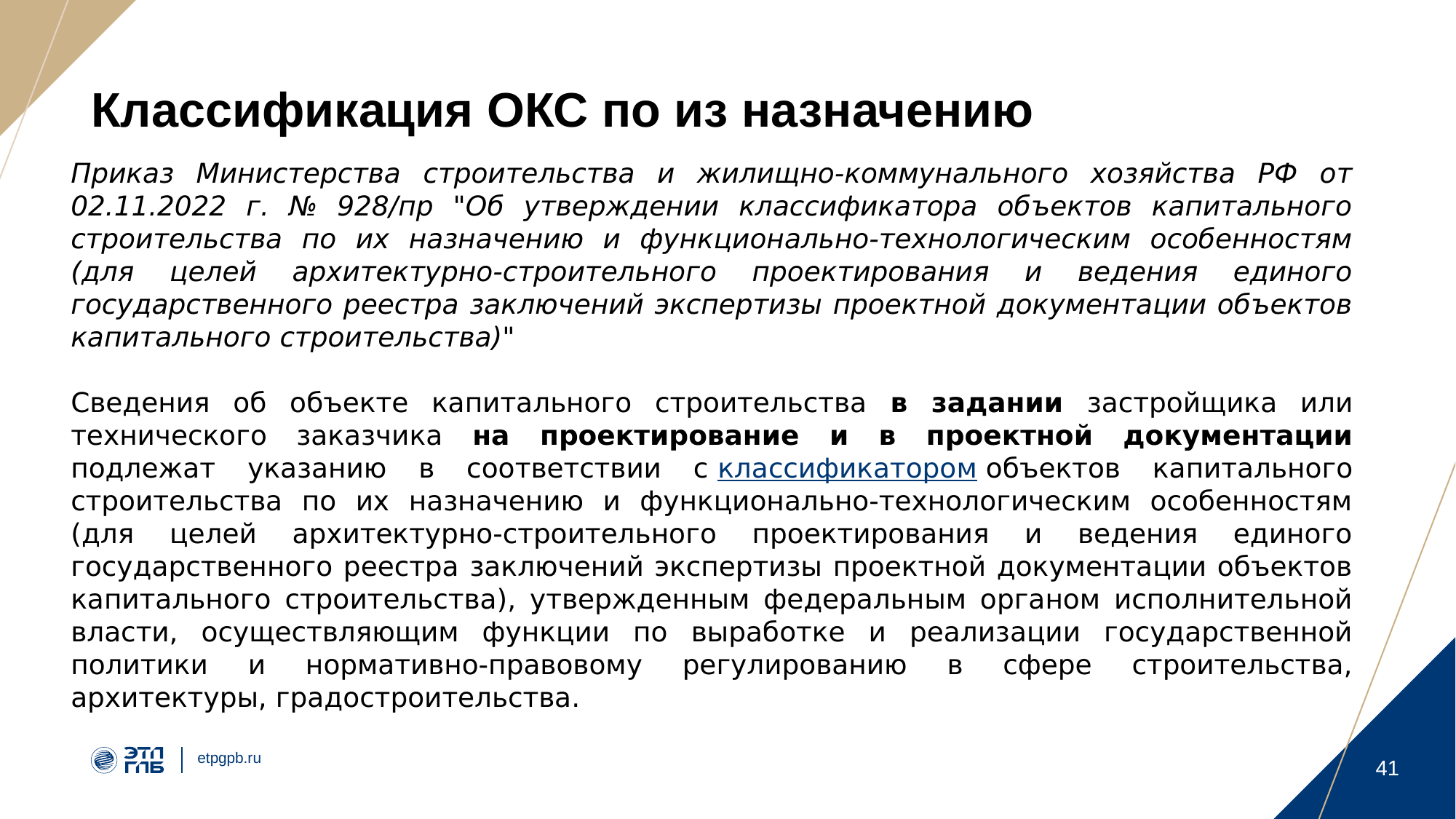

# Классификация ОКС по из назначению
Приказ Министерства строительства и жилищно-коммунального хозяйства РФ от 02.11.2022 г. № 928/пр "Об утверждении классификатора объектов капитального строительства по их назначению и функционально-технологическим особенностям (для целей архитектурно-строительного проектирования и ведения единого государственного реестра заключений экспертизы проектной документации объектов капитального строительства)"

Сведения об объекте капитального строительства в задании застройщика или технического заказчика на проектирование и в проектной документации подлежат указанию в соответствии с классификатором объектов капитального строительства по их назначению и функционально-технологическим особенностям (для целей архитектурно-строительного проектирования и ведения единого государственного реестра заключений экспертизы проектной документации объектов капитального строительства), утвержденным федеральным органом исполнительной власти, осуществляющим функции по выработке и реализации государственной политики и нормативно-правовому регулированию в сфере строительства, архитектуры, градостроительства.